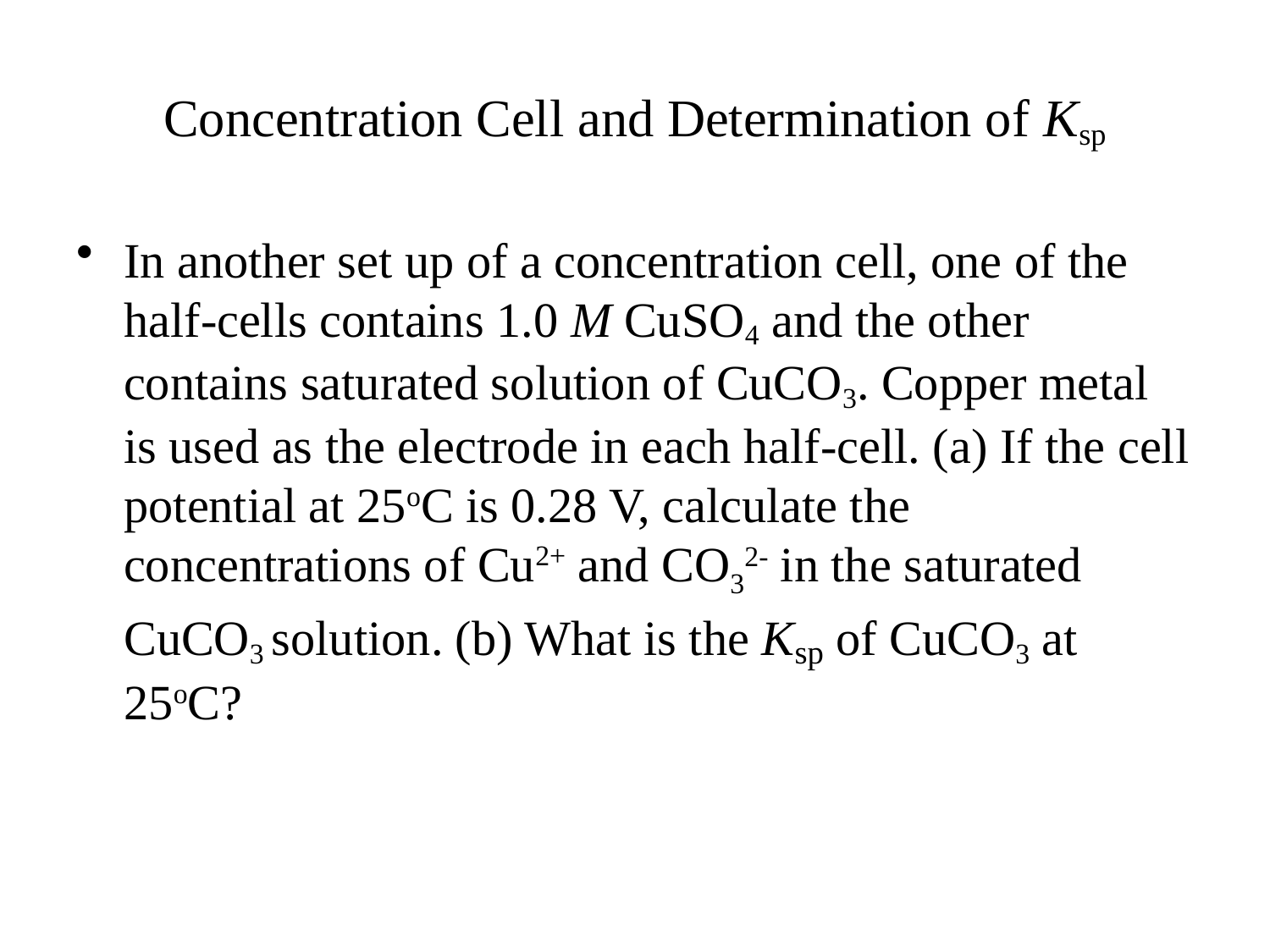

# Concentration Cell and Determination of Ksp
In another set up of a concentration cell, one of the half-cells contains 1.0 M CuSO4 and the other contains saturated solution of CuCO3. Copper metal is used as the electrode in each half-cell. (a) If the cell potential at 25oC is 0.28 V, calculate the concentrations of Cu2+ and CO32- in the saturated CuCO3 solution. (b) What is the Ksp of CuCO3 at 25oC?